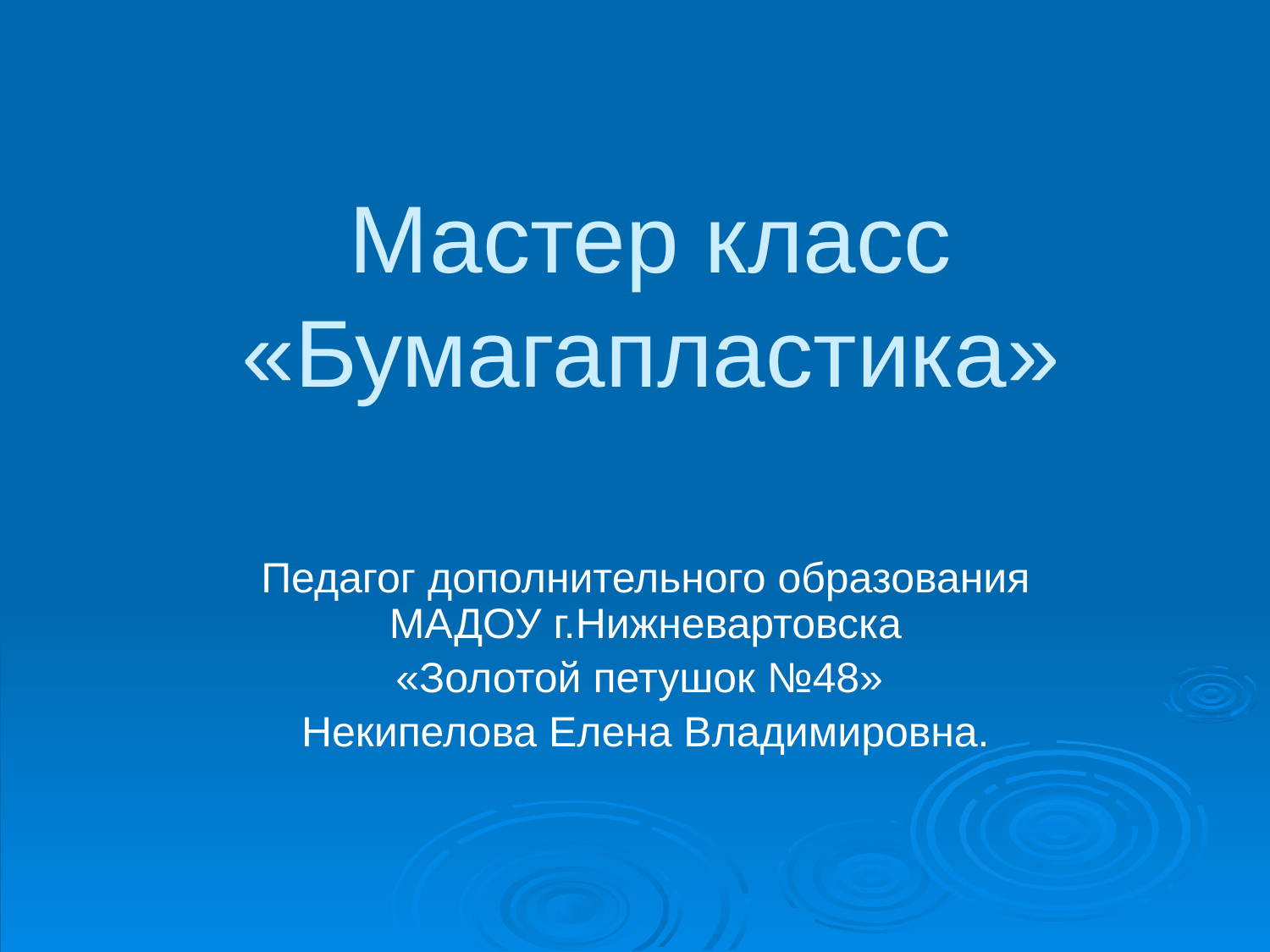

# Мастер класс «Бумагапластика»
Педагог дополнительного образования МАДОУ г.Нижневартовска
 «Золотой петушок №48»
 Некипелова Елена Владимировна.